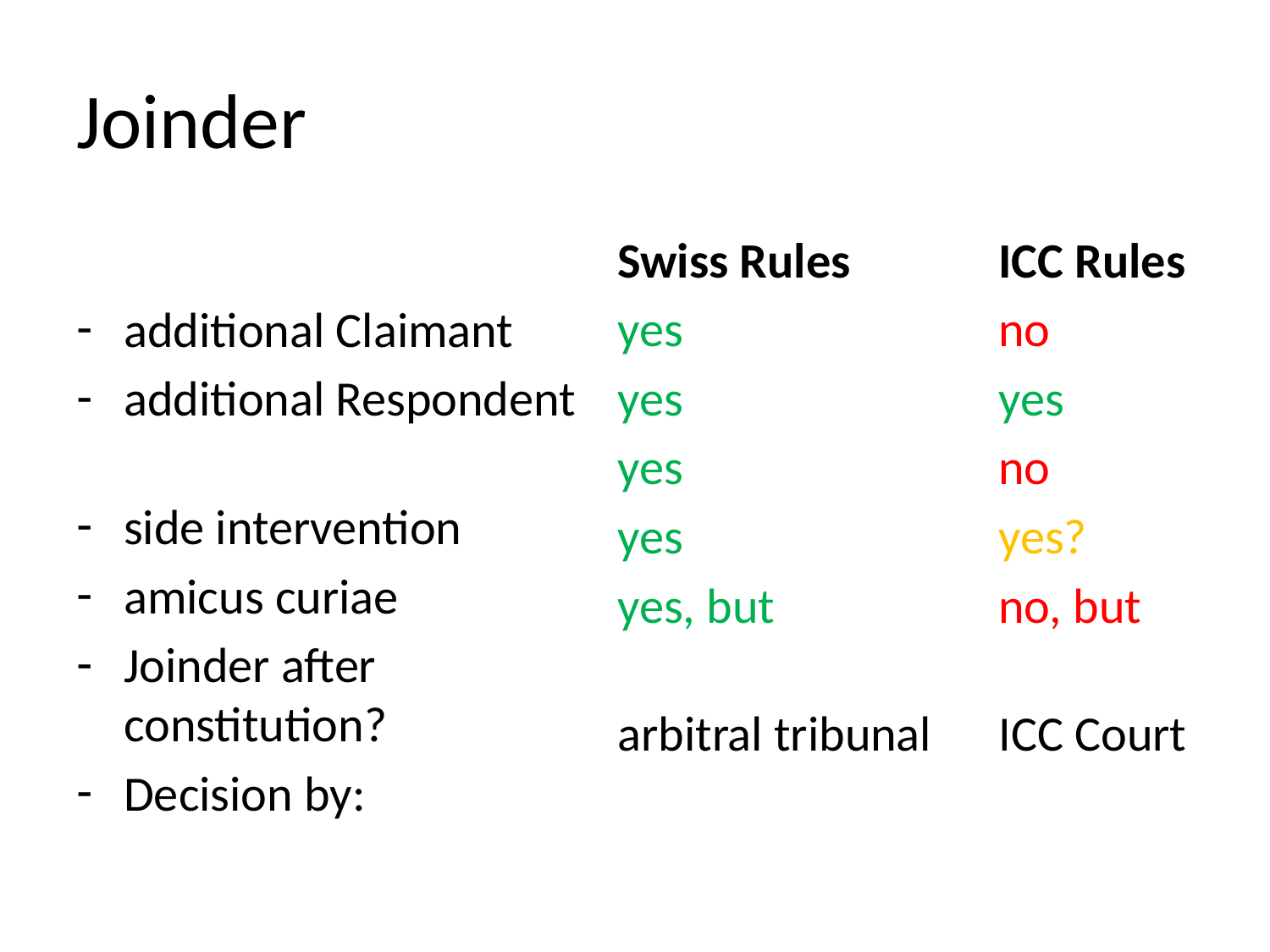

# Joinder

additional Claimant
additional Respondent
side intervention
amicus curiae
Joinder after constitution?
Decision by:
Swiss Rules		ICC Rules
yes			no
yes			yes
yes			no
yes			yes?
yes, but		no, but
arbitral tribunal	ICC Court